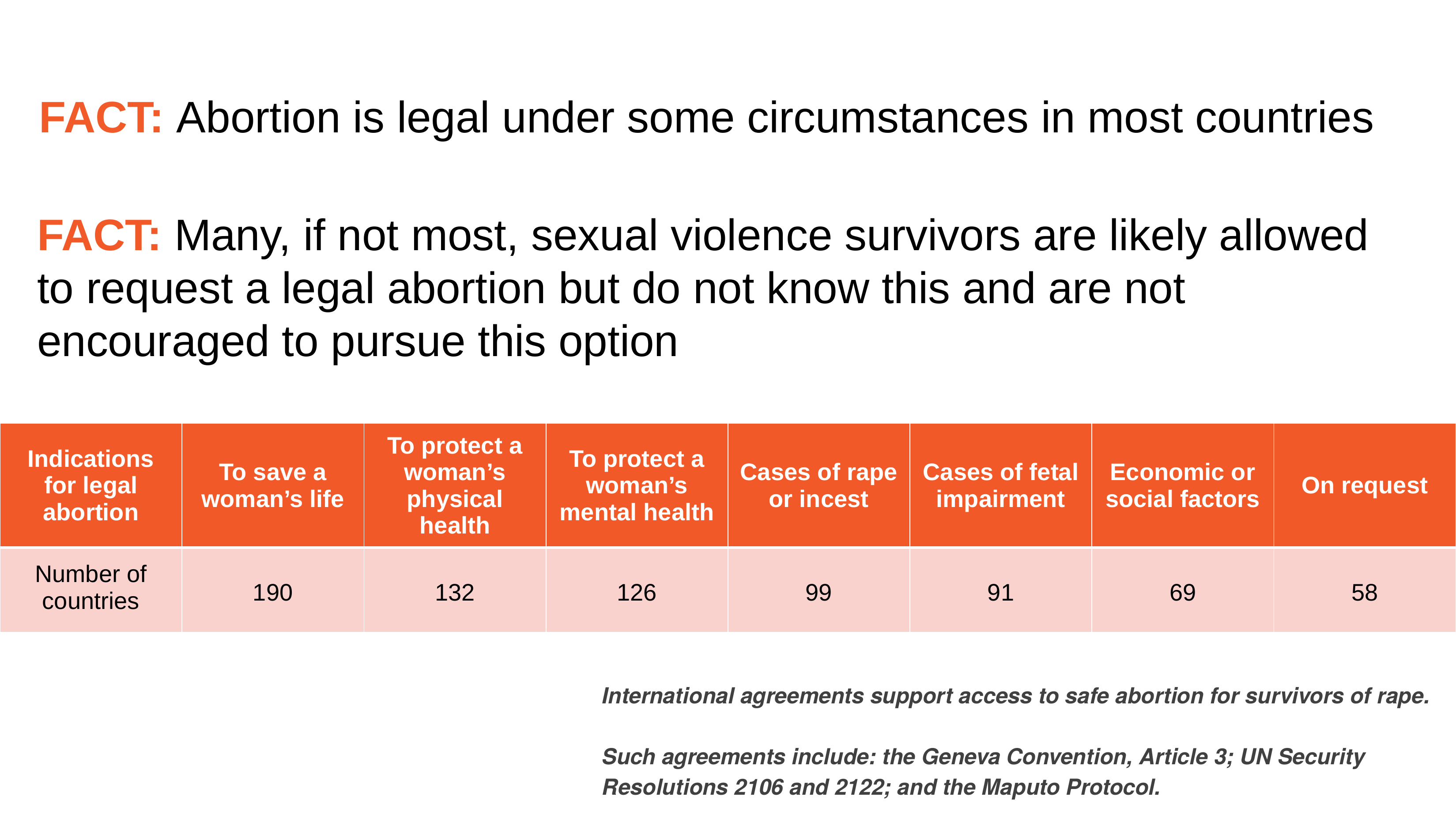

# FACT: Abortion is legal under some circumstances in most countries
FACT: Many, if not most, sexual violence survivors are likely allowed to request a legal abortion but do not know this and are not encouraged to pursue this option
| Indications for legal abortion | To save a woman’s life | To protect a woman’s physical health | To protect a woman’s mental health | Cases of rape or incest | Cases of fetal impairment | Economic or social factors | On request |
| --- | --- | --- | --- | --- | --- | --- | --- |
| Number of countries | 190 | 132 | 126 | 99 | 91 | 69 | 58 |
International agreements support access to safe abortion for survivors of rape.
Such agreements include: the Geneva Convention, Article 3; UN Security Resolutions 2106 and 2122; and the Maputo Protocol.